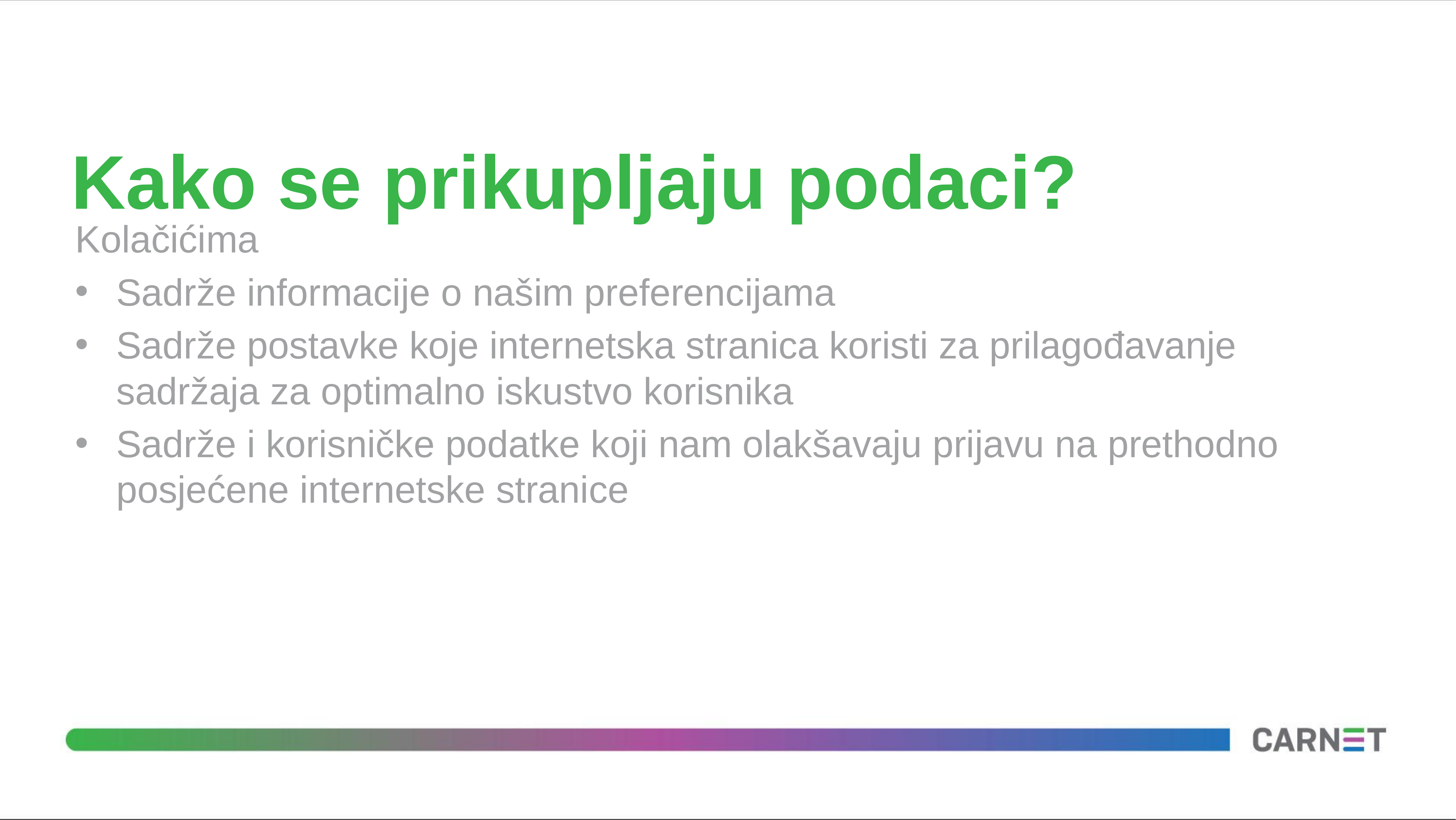

# Kako se prikupljaju podaci?
Kolačićima
Sadrže informacije o našim preferencijama
Sadrže postavke koje internetska stranica koristi za prilagođavanje sadržaja za optimalno iskustvo korisnika
Sadrže i korisničke podatke koji nam olakšavaju prijavu na prethodno posjećene internetske stranice